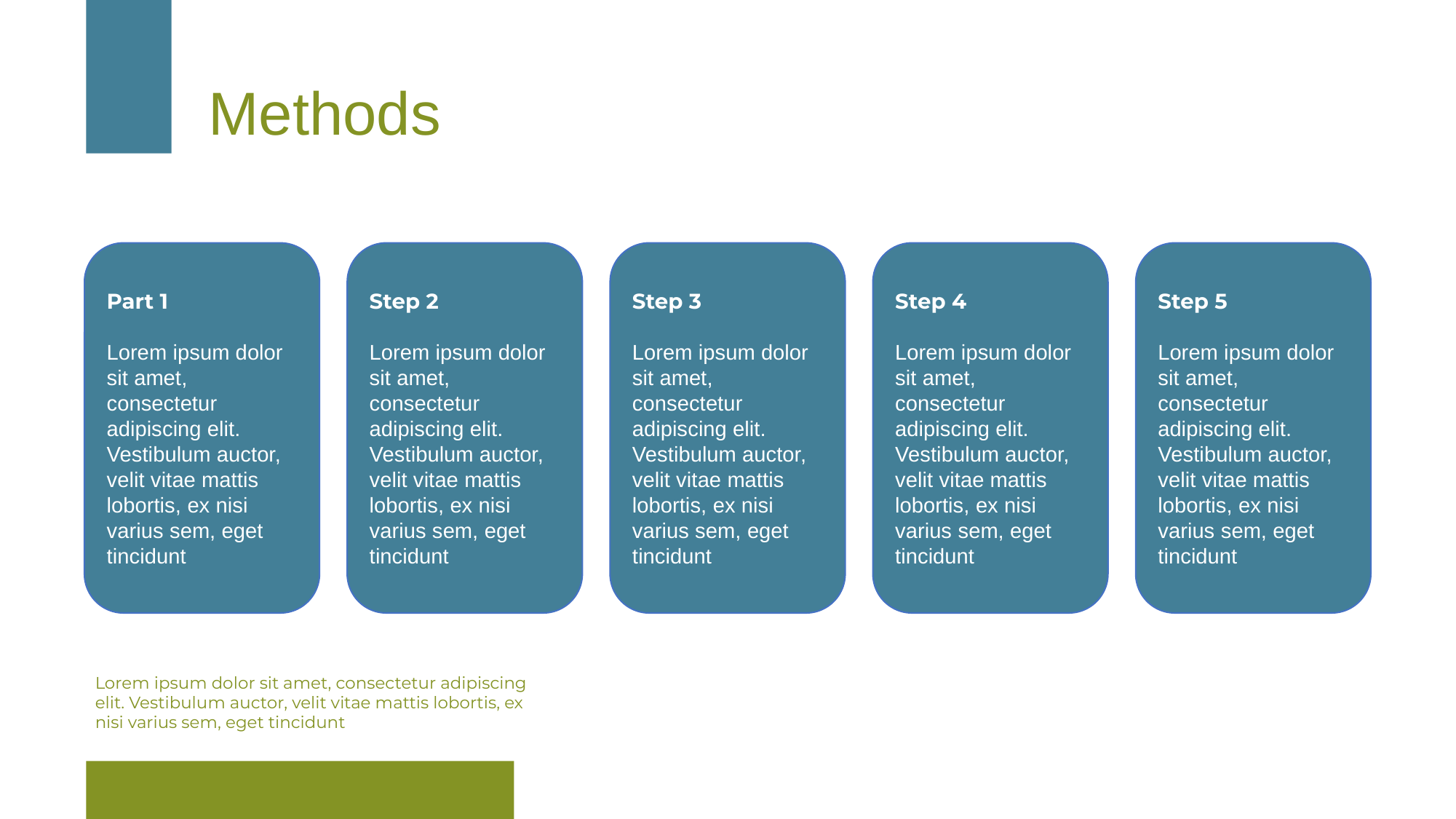

Methods
Part 1

Lorem ipsum dolor sit amet, consectetur adipiscing elit. Vestibulum auctor, velit vitae mattis lobortis, ex nisi varius sem, eget tincidunt
Step 2

Lorem ipsum dolor sit amet, consectetur adipiscing elit. Vestibulum auctor, velit vitae mattis lobortis, ex nisi varius sem, eget tincidunt
Step 3

Lorem ipsum dolor sit amet, consectetur adipiscing elit. Vestibulum auctor, velit vitae mattis lobortis, ex nisi varius sem, eget tincidunt
Step 4

Lorem ipsum dolor sit amet, consectetur adipiscing elit. Vestibulum auctor, velit vitae mattis lobortis, ex nisi varius sem, eget tincidunt
Step 5

Lorem ipsum dolor sit amet, consectetur adipiscing elit. Vestibulum auctor, velit vitae mattis lobortis, ex nisi varius sem, eget tincidunt
Lorem ipsum dolor sit amet, consectetur adipiscing elit. Vestibulum auctor, velit vitae mattis lobortis, ex nisi varius sem, eget tincidunt